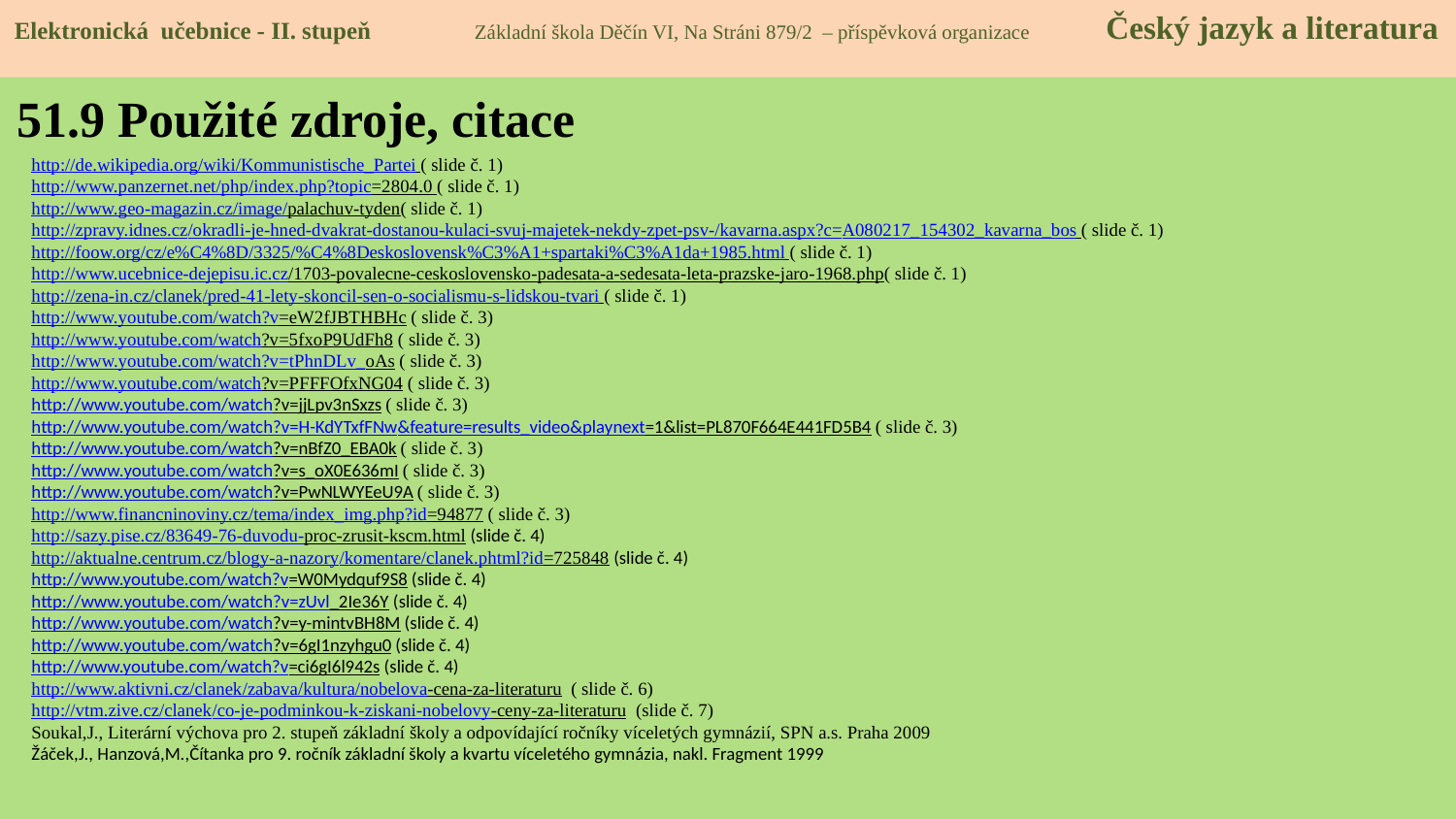

Elektronická  učebnice - II. stupeň                 Základní škola Děčín VI, Na Stráni 879/2  – příspěvková organizace               Český jazyk a literatura

51.9 Použité zdroje, citace
http://de.wikipedia.org/wiki/Kommunistische_Partei ( slide č. 1)
http://www.panzernet.net/php/index.php?topic=2804.0 ( slide č. 1)
http://www.geo-magazin.cz/image/palachuv-tyden( slide č. 1)
http://zpravy.idnes.cz/okradli-je-hned-dvakrat-dostanou-kulaci-svuj-majetek-nekdy-zpet-psv-/kavarna.aspx?c=A080217_154302_kavarna_bos ( slide č. 1)
http://foow.org/cz/e%C4%8D/3325/%C4%8Deskoslovensk%C3%A1+spartaki%C3%A1da+1985.html ( slide č. 1)
http://www.ucebnice-dejepisu.ic.cz/1703-povalecne-ceskoslovensko-padesata-a-sedesata-leta-prazske-jaro-1968.php( slide č. 1)
http://zena-in.cz/clanek/pred-41-lety-skoncil-sen-o-socialismu-s-lidskou-tvari ( slide č. 1)
http://www.youtube.com/watch?v=eW2fJBTHBHc ( slide č. 3)
http://www.youtube.com/watch?v=5fxoP9UdFh8 ( slide č. 3)
http://www.youtube.com/watch?v=tPhnDLv_oAs ( slide č. 3)
http://www.youtube.com/watch?v=PFFFOfxNG04 ( slide č. 3)
http://www.youtube.com/watch?v=jjLpv3nSxzs ( slide č. 3)
http://www.youtube.com/watch?v=H-KdYTxfFNw&feature=results_video&playnext=1&list=PL870F664E441FD5B4 ( slide č. 3)
http://www.youtube.com/watch?v=nBfZ0_EBA0k ( slide č. 3)
http://www.youtube.com/watch?v=s_oX0E636mI ( slide č. 3)
http://www.youtube.com/watch?v=PwNLWYEeU9A ( slide č. 3)
http://www.financninoviny.cz/tema/index_img.php?id=94877 ( slide č. 3)
http://sazy.pise.cz/83649-76-duvodu-proc-zrusit-kscm.html (slide č. 4)
http://aktualne.centrum.cz/blogy-a-nazory/komentare/clanek.phtml?id=725848 (slide č. 4)
http://www.youtube.com/watch?v=W0Mydquf9S8 (slide č. 4)
http://www.youtube.com/watch?v=zUvl_2Ie36Y (slide č. 4)
http://www.youtube.com/watch?v=y-mintvBH8M (slide č. 4)
http://www.youtube.com/watch?v=6gI1nzyhgu0 (slide č. 4)
http://www.youtube.com/watch?v=ci6gI6l942s (slide č. 4)
http://www.aktivni.cz/clanek/zabava/kultura/nobelova-cena-za-literaturu  ( slide č. 6)
http://vtm.zive.cz/clanek/co-je-podminkou-k-ziskani-nobelovy-ceny-za-literaturu  (slide č. 7)
Soukal,J., Literární výchova pro 2. stupeň základní školy a odpovídající ročníky víceletých gymnázií, SPN a.s. Praha 2009
Žáček,J., Hanzová,M.,Čítanka pro 9. ročník základní školy a kvartu víceletého gymnázia, nakl. Fragment 1999